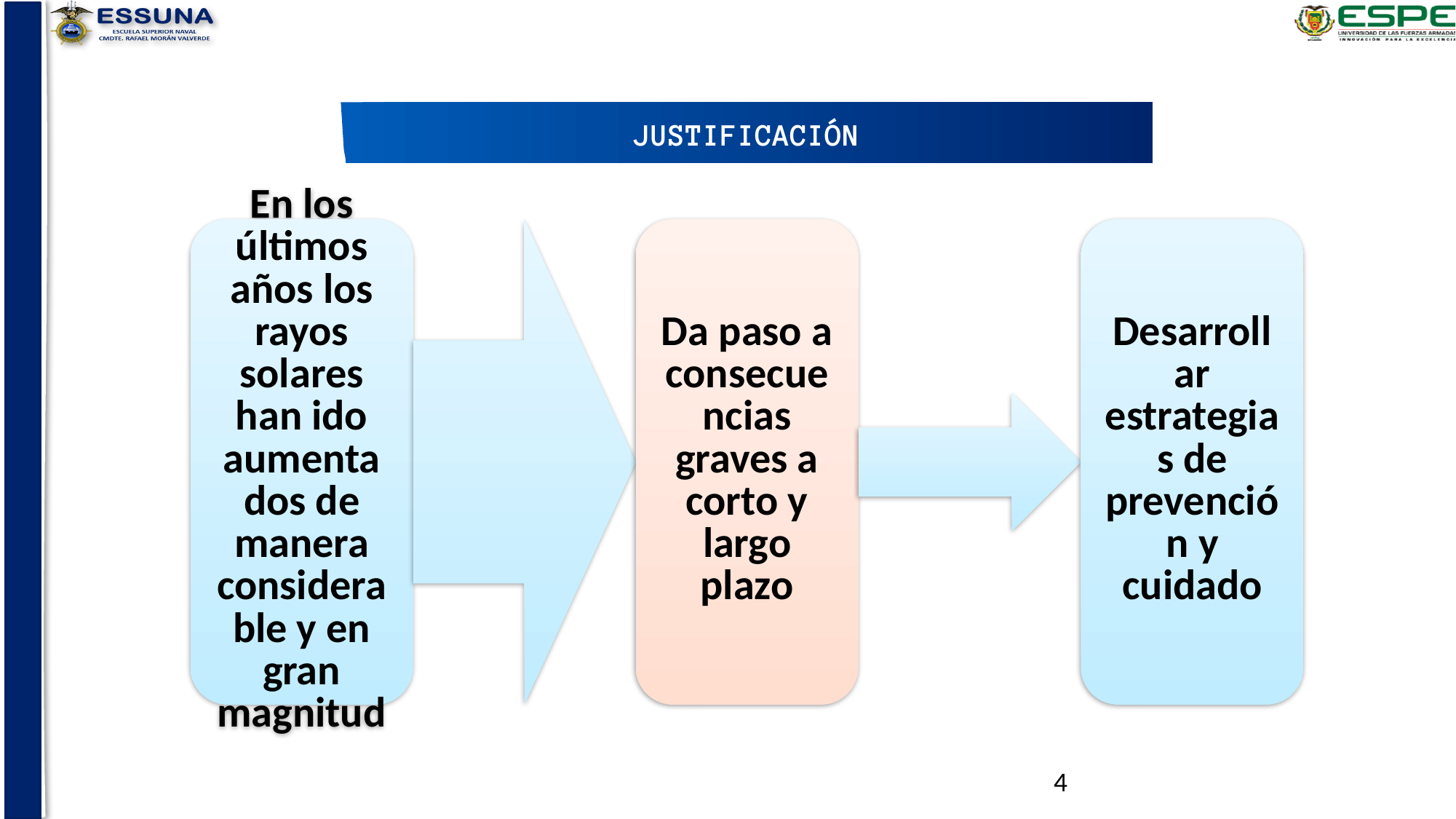

JUSTIFICACIÓN
En los últimos años los rayos solares han ido aumentados de manera considerable y en gran magnitud
Da paso a consecuencias graves a corto y largo plazo
Desarrollar estrategias de prevención y cuidado
4